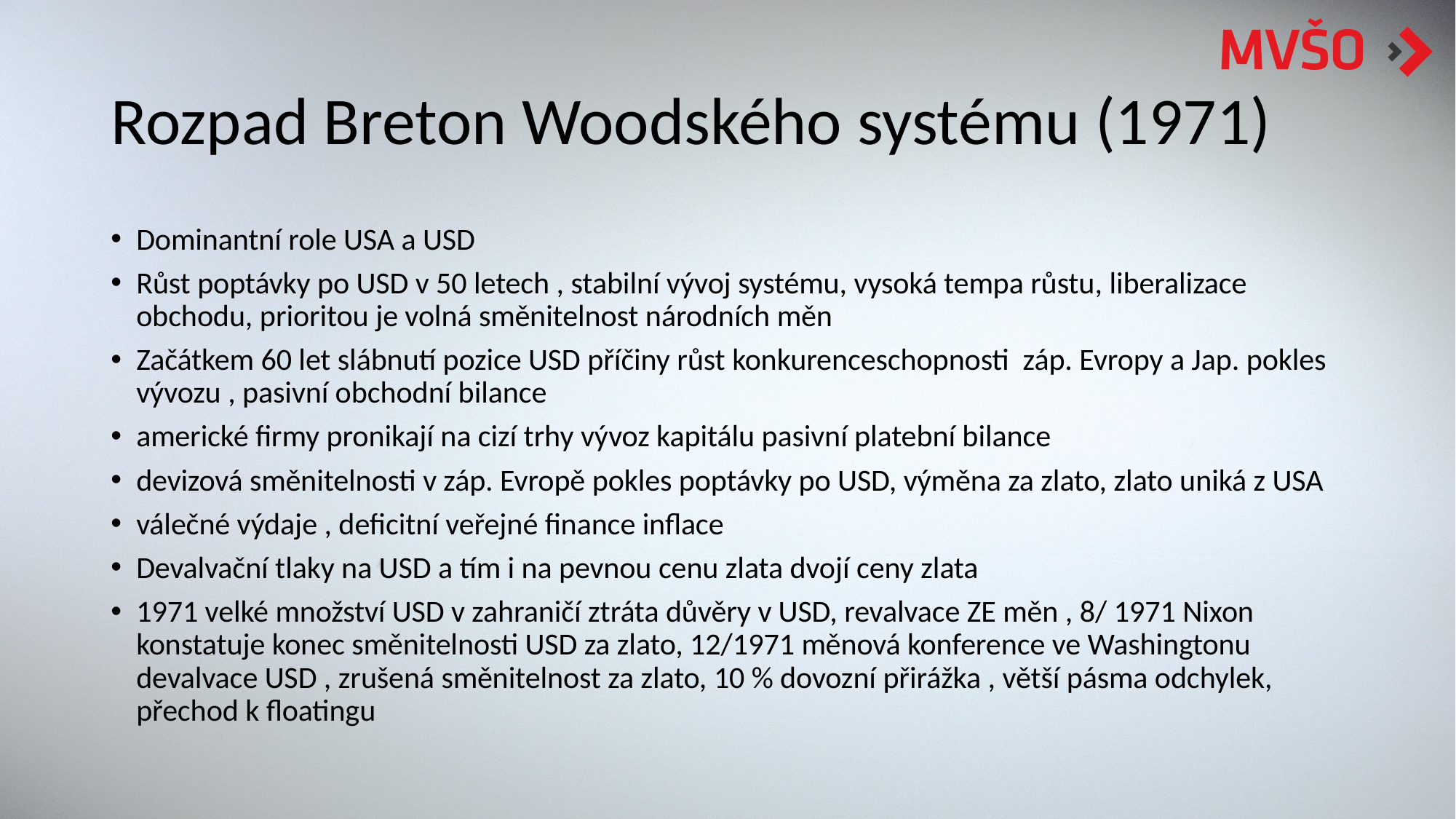

# Rozpad Breton Woodského systému (1971)
Dominantní role USA a USD
Růst poptávky po USD v 50 letech , stabilní vývoj systému, vysoká tempa růstu, liberalizace obchodu, prioritou je volná směnitelnost národních měn
Začátkem 60 let slábnutí pozice USD příčiny růst konkurenceschopnosti  záp. Evropy a Jap. pokles vývozu , pasivní obchodní bilance
americké firmy pronikají na cizí trhy vývoz kapitálu pasivní platební bilance
devizová směnitelnosti v záp. Evropě pokles poptávky po USD, výměna za zlato, zlato uniká z USA
válečné výdaje , deficitní veřejné finance inflace
Devalvační tlaky na USD a tím i na pevnou cenu zlata dvojí ceny zlata
1971 velké množství USD v zahraničí ztráta důvěry v USD, revalvace ZE měn , 8/ 1971 Nixon konstatuje konec směnitelnosti USD za zlato, 12/1971 měnová konference ve Washingtonu devalvace USD , zrušená směnitelnost za zlato, 10 % dovozní přirážka , větší pásma odchylek, přechod k floatingu